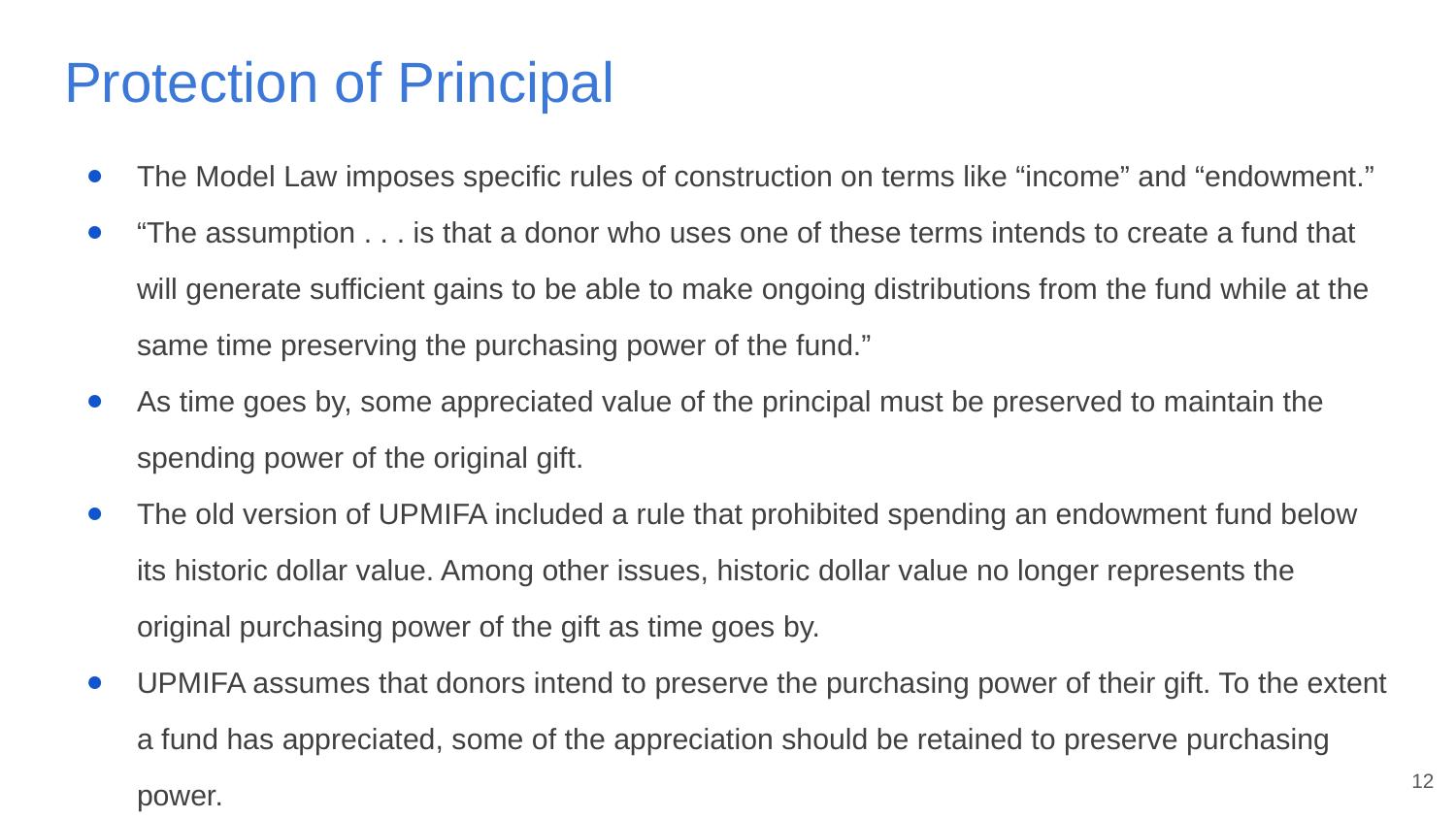

# Protection of Principal
The Model Law imposes specific rules of construction on terms like “income” and “endowment.”
“The assumption . . . is that a donor who uses one of these terms intends to create a fund that will generate sufficient gains to be able to make ongoing distributions from the fund while at the same time preserving the purchasing power of the fund.”
As time goes by, some appreciated value of the principal must be preserved to maintain the spending power of the original gift.
The old version of UPMIFA included a rule that prohibited spending an endowment fund below its historic dollar value. Among other issues, historic dollar value no longer represents the original purchasing power of the gift as time goes by.
UPMIFA assumes that donors intend to preserve the purchasing power of their gift. To the extent a fund has appreciated, some of the appreciation should be retained to preserve purchasing power.

12